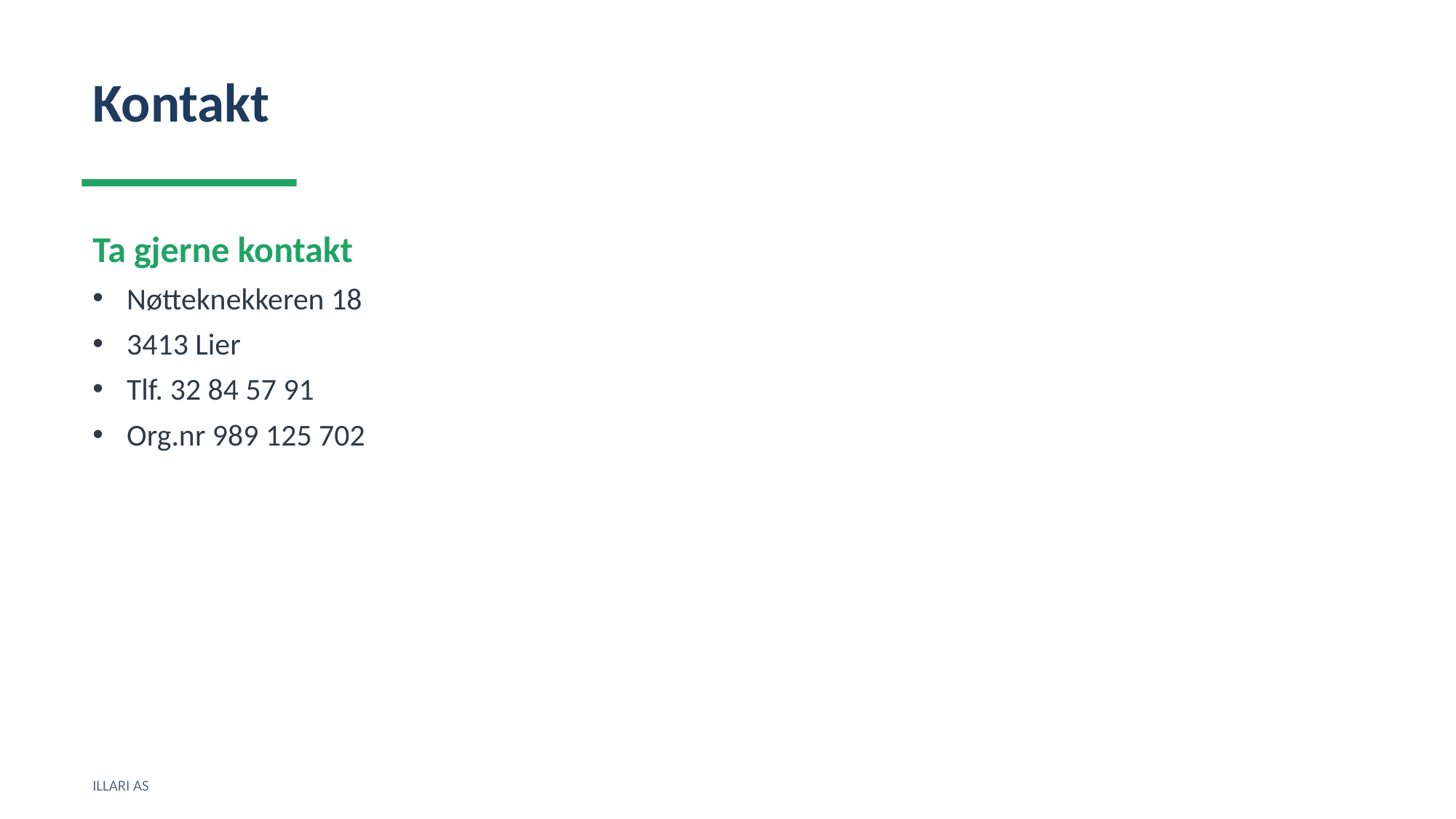

Kontakt

Ta gjerne kontakt
Nøtteknekkeren 18
3413 Lier
Tlf. 32 84 57 91
Org.nr 989 125 702
ILLARI AS